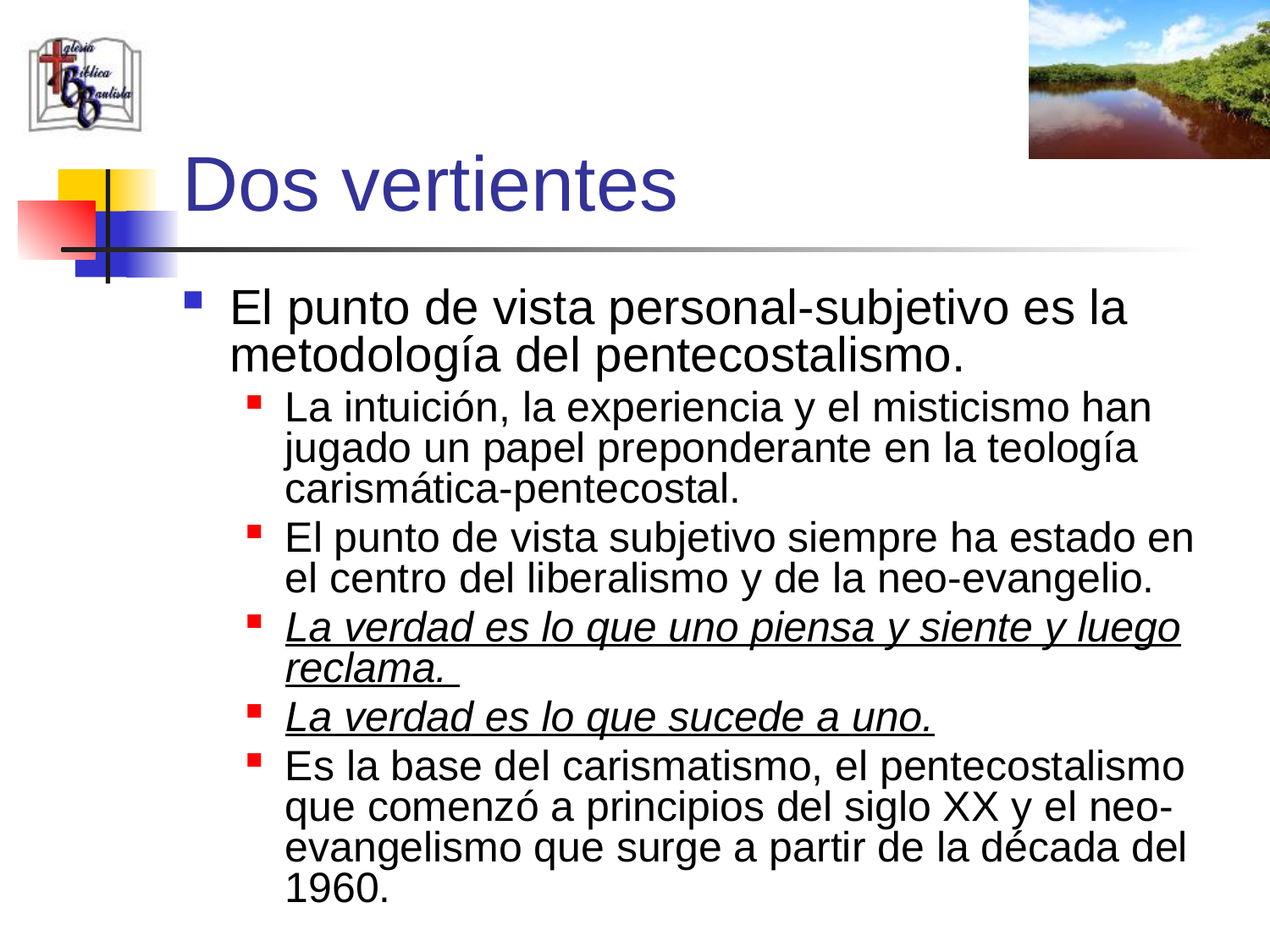

# Dos vertientes
El punto de vista personal-subjetivo es la metodología del pentecostalismo.
La intuición, la experiencia y el misticismo han jugado un papel preponderante en la teología carismática-pentecostal.
El punto de vista subjetivo siempre ha estado en el centro del liberalismo y de la neo-evangelio.
La verdad es lo que uno piensa y siente y luego reclama.
La verdad es lo que sucede a uno.
Es la base del carismatismo, el pentecostalismo que comenzó a principios del siglo XX y el neo-evangelismo que surge a partir de la década del 1960.